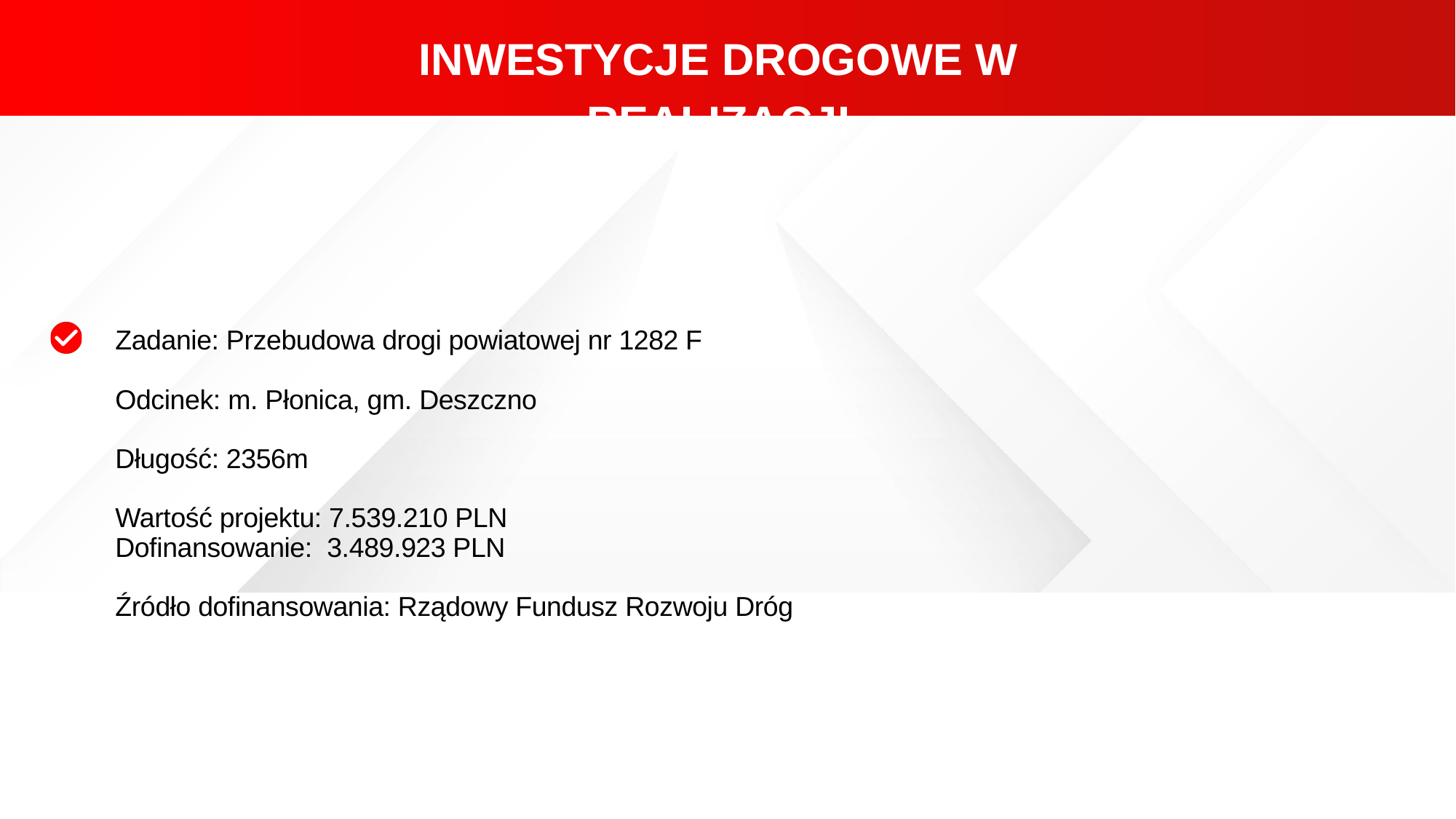

INWESTYCJE DROGOWE W REALIZACJI

Zadanie: Przebudowa drogi powiatowej nr 1282 F

Odcinek: m. Płonica, gm. Deszczno

Długość: 2356m

Wartość projektu: 7.539.210 PLN
Dofinansowanie:  3.489.923 PLN

Źródło dofinansowania: Rządowy Fundusz Rozwoju Dróg